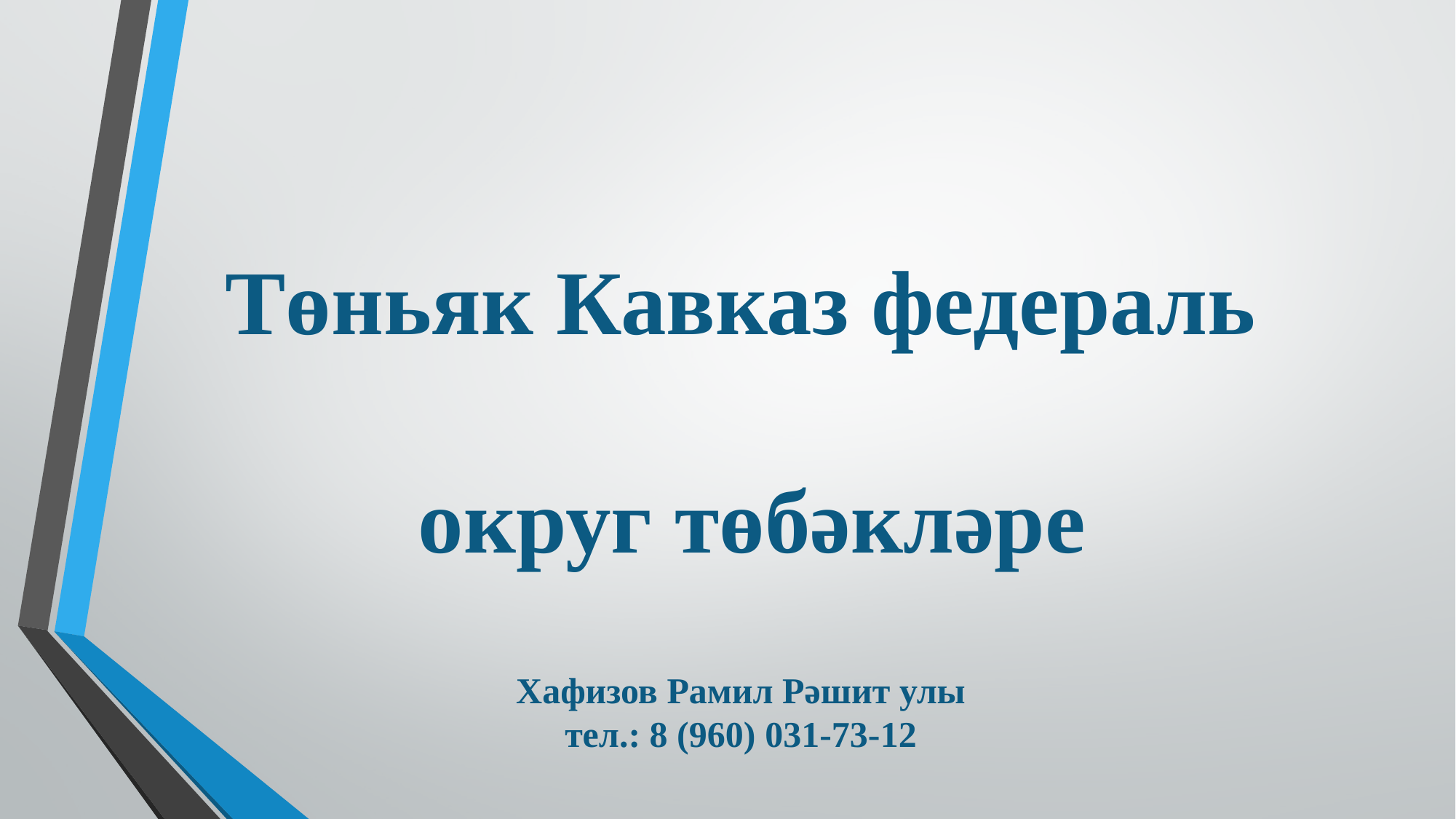

Төньяк Кавказ федераль
 округ төбәкләре
Хафизов Рамил Рәшит улы
тел.: 8 (960) 031-73-12